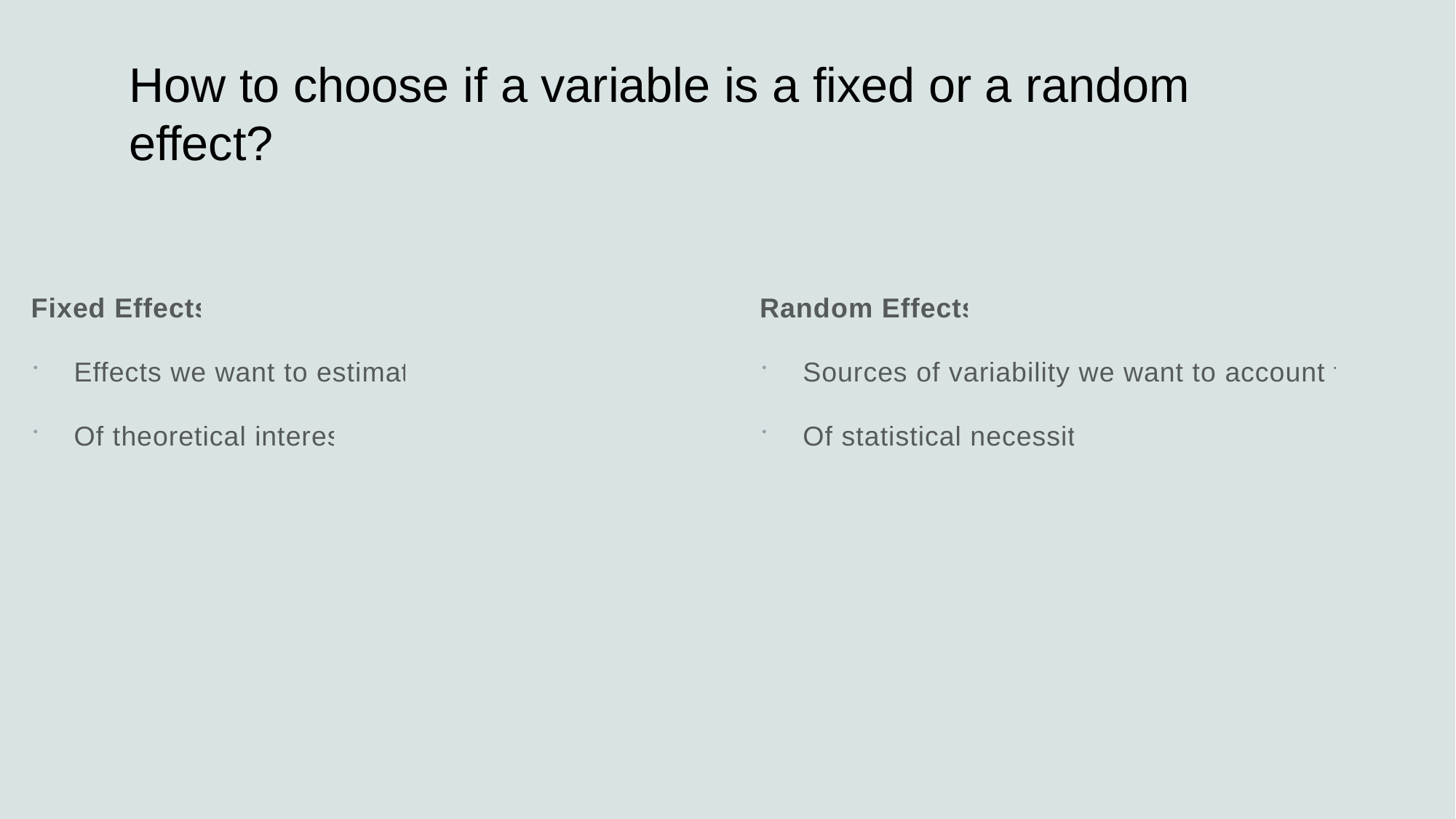

# How to choose if a variable is a fixed or a random effect?
Random Effects
Sources of variability we want to account for
Of statistical necessity
Fixed Effects
Effects we want to estimate
Of theoretical interest